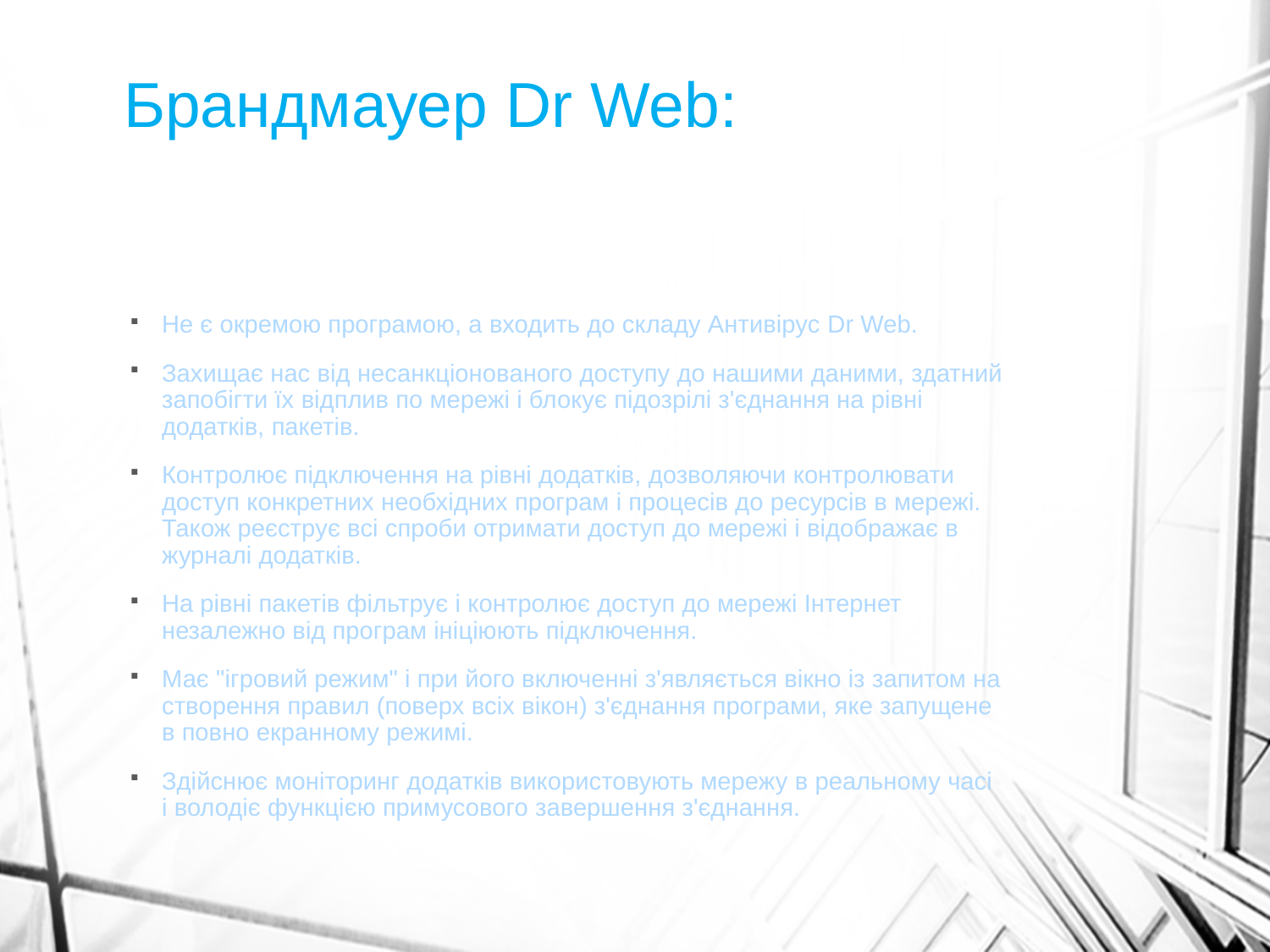

# Брандмауер Dr Web:

Не є окремою програмою, а входить до складу Антивірус Dr Web.
Захищає нас від несанкціонованого доступу до нашими даними, здатний запобігти їх відплив по мережі і блокує підозрілі з'єднання на рівні додатків, пакетів.
Контролює підключення на рівні додатків, дозволяючи контролювати доступ конкретних необхідних програм і процесів до ресурсів в мережі. Також реєструє всі спроби отримати доступ до мережі і відображає в журналі додатків.
На рівні пакетів фільтрує і контролює доступ до мережі Інтернет незалежно від програм ініціюють підключення.
Має "ігровий режим" і при його включенні з'являється вікно із запитом на створення правил (поверх всіх вікон) з'єднання програми, яке запущене в повно екранному режимі.
Здійснює моніторинг додатків використовують мережу в реальному часі і володіє функцією примусового завершення з'єднання.